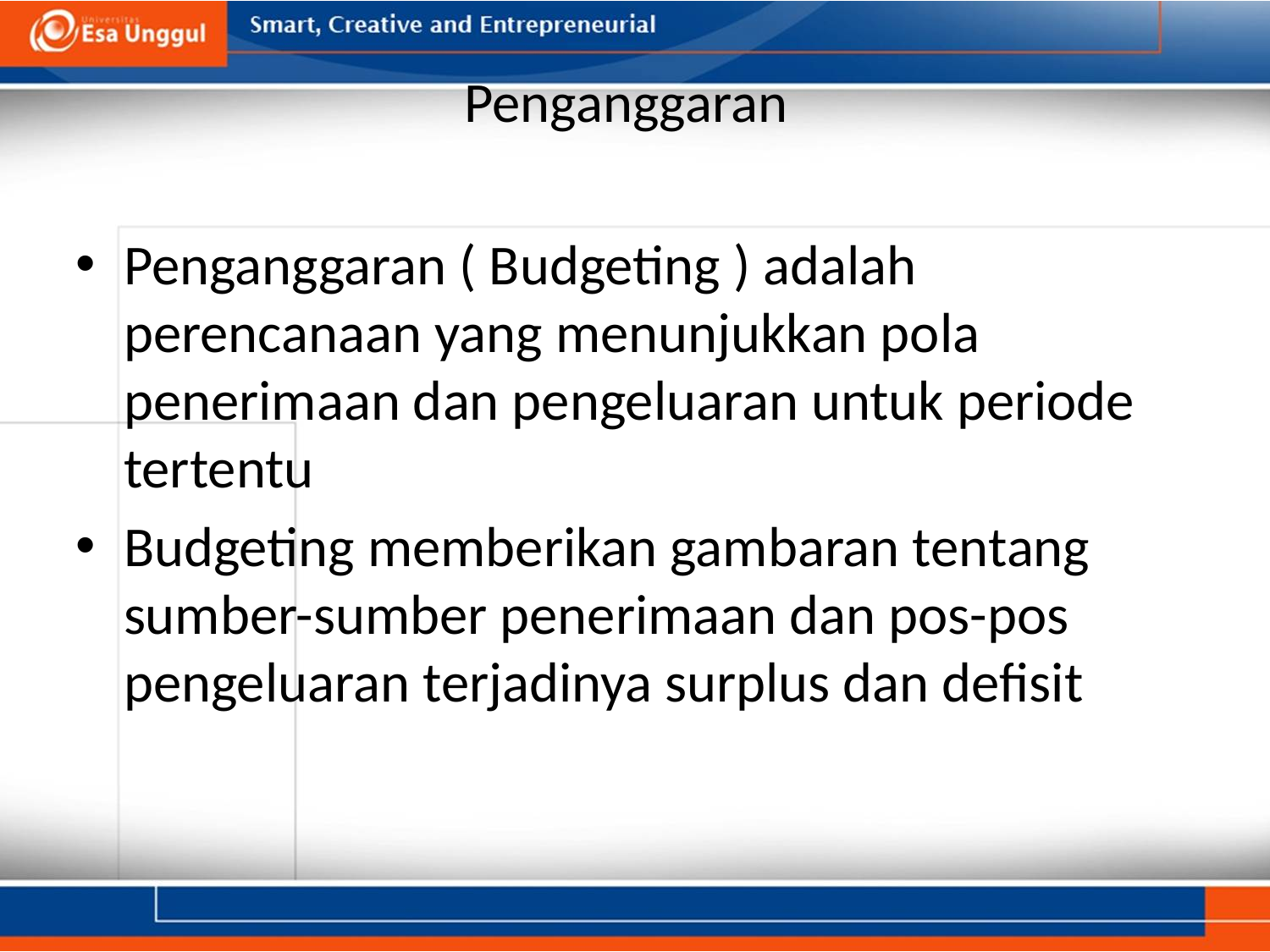

# Penganggaran
Penganggaran ( Budgeting ) adalah perencanaan yang menunjukkan pola penerimaan dan pengeluaran untuk periode tertentu
Budgeting memberikan gambaran tentang sumber-sumber penerimaan dan pos-pos pengeluaran terjadinya surplus dan defisit